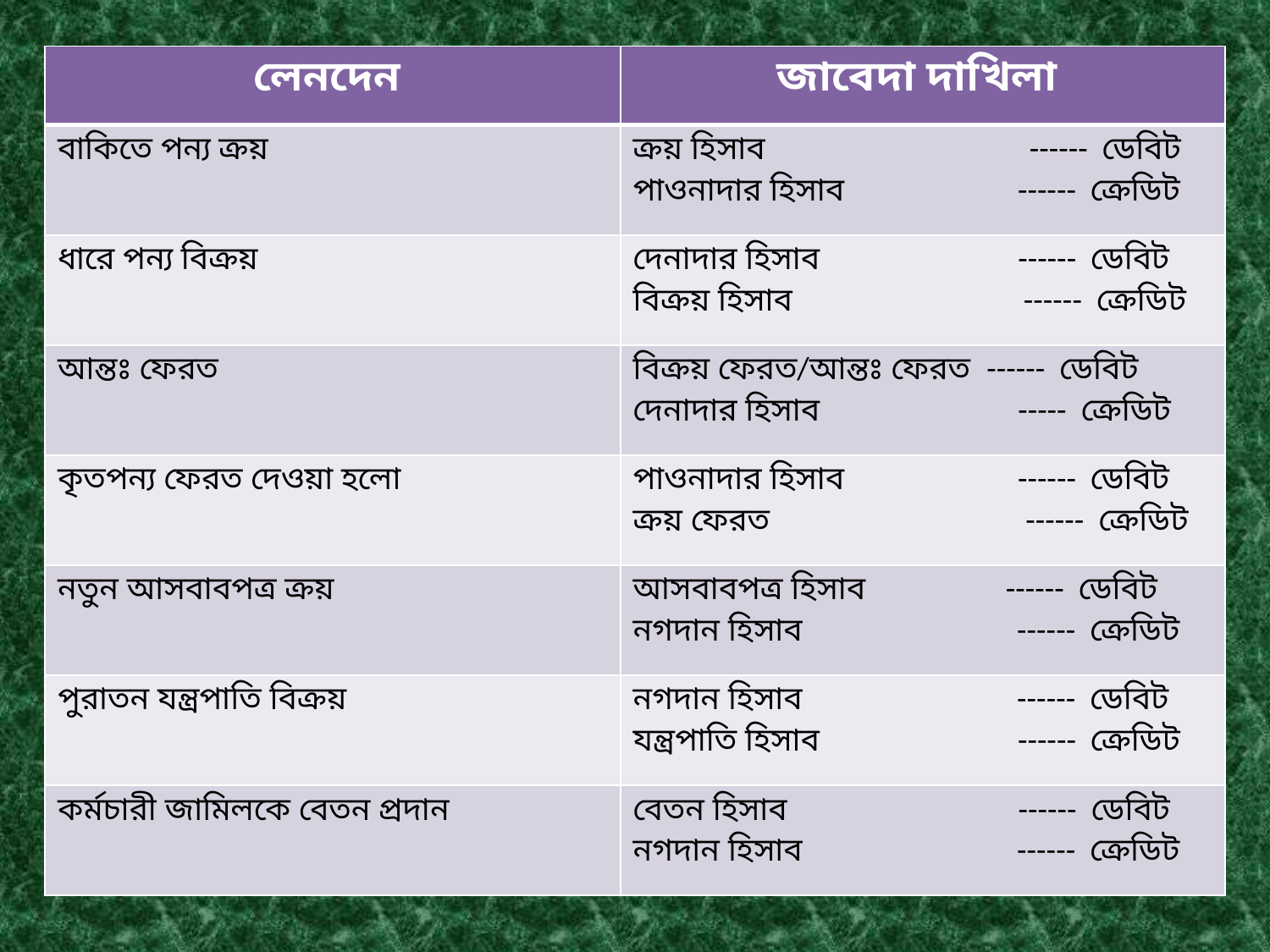

| লেনদেন | জাবেদা দাখিলা |
| --- | --- |
| বাকিতে পন্য ক্রয় | ক্রয় হিসাব ------ ডেবিট পাওনাদার হিসাব ------ ক্রেডিট |
| ধারে পন্য বিক্রয় | দেনাদার হিসাব ------ ডেবিট বিক্রয় হিসাব ------ ক্রেডিট |
| আন্তঃ ফেরত | বিক্রয় ফেরত/আন্তঃ ফেরত ------ ডেবিট দেনাদার হিসাব ----- ক্রেডিট |
| কৃতপন্য ফেরত দেওয়া হলো | পাওনাদার হিসাব ------ ডেবিট ক্রয় ফেরত ------ ক্রেডিট |
| নতুন আসবাবপত্র ক্রয় | আসবাবপত্র হিসাব ------ ডেবিট নগদান হিসাব ------ ক্রেডিট |
| পুরাতন যন্ত্রপাতি বিক্রয় | নগদান হিসাব ------ ডেবিট যন্ত্রপাতি হিসাব ------ ক্রেডিট |
| কর্মচারী জামিলকে বেতন প্রদান | বেতন হিসাব ------ ডেবিট নগদান হিসাব ------ ক্রেডিট |